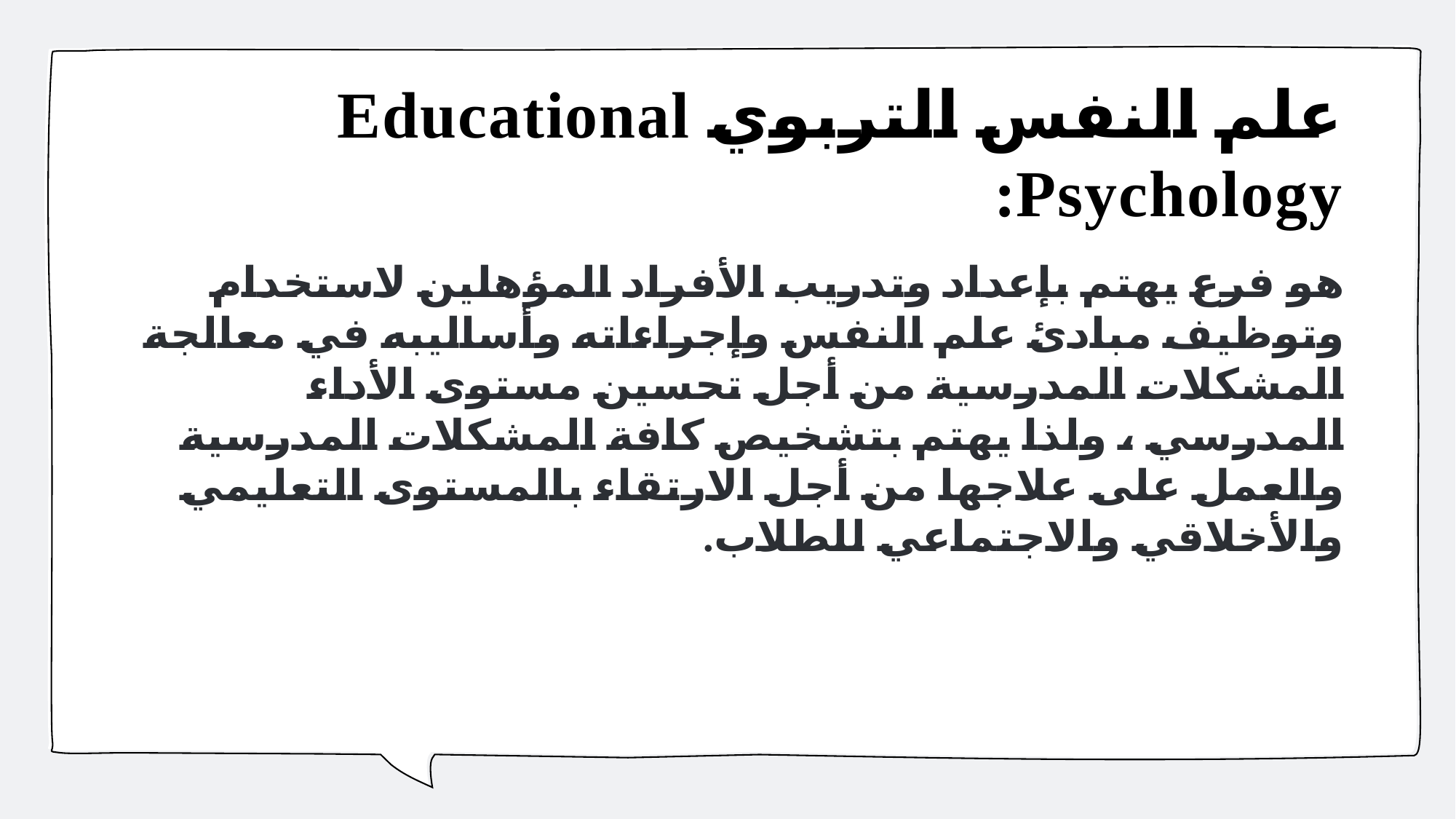

# علم النفس التربوي Educational Psychology:
هو فرع يهتم بإعداد وتدريب الأفراد المؤهلين لاستخدام وتوظيف مبادئ علم النفس وإجراءاته وأساليبه في معالجة المشكلات المدرسية من أجل تحسين مستوى الأداء المدرسي ، ولذا يهتم بتشخيص كافة المشكلات المدرسية والعمل على علاجها من أجل الارتقاء بالمستوى التعليمي والأخلاقي والاجتماعي للطلاب.